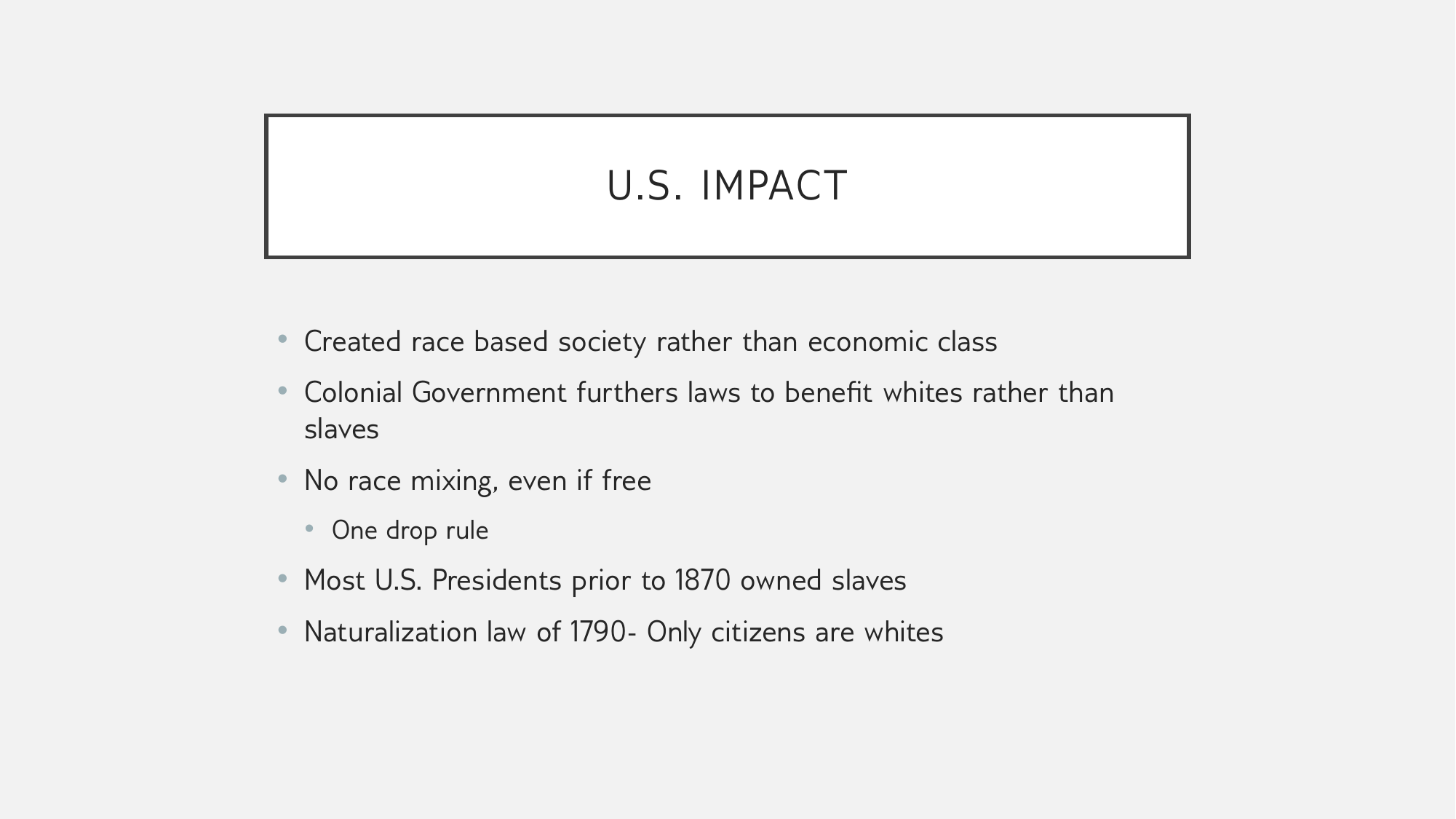

# u.s. Impact
Created race based society rather than economic class
Colonial Government furthers laws to benefit whites rather than slaves
No race mixing, even if free
One drop rule
Most U.S. Presidents prior to 1870 owned slaves
Naturalization law of 1790- Only citizens are whites